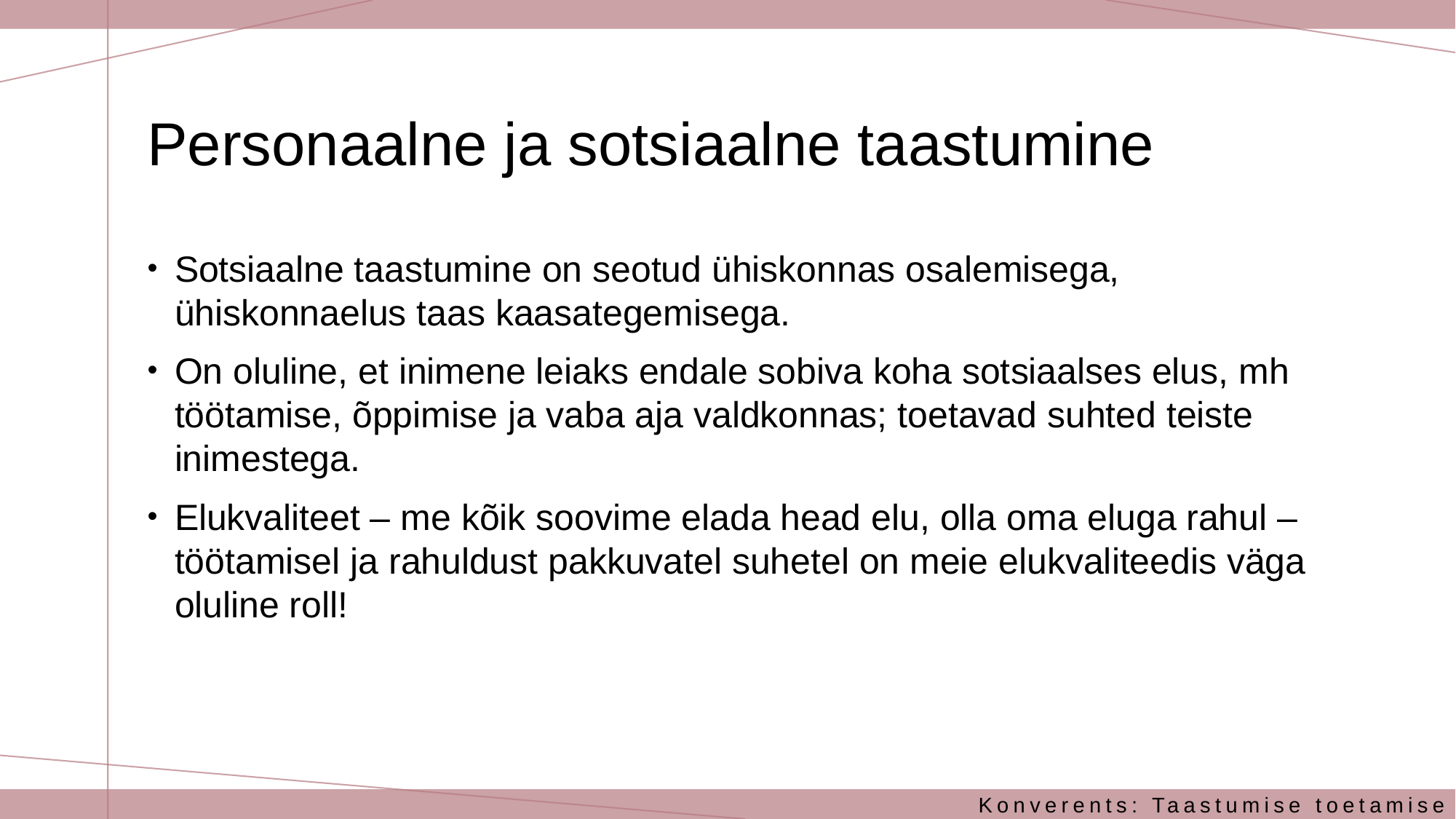

# Personaalne ja sotsiaalne taastumine
Sotsiaalne taastumine on seotud ühiskonnas osalemisega, ühiskonnaelus taas kaasategemisega.
On oluline, et inimene leiaks endale sobiva koha sotsiaalses elus, mh töötamise, õppimise ja vaba aja valdkonnas; toetavad suhted teiste inimestega.
Elukvaliteet – me kõik soovime elada head elu, olla oma eluga rahul – töötamisel ja rahuldust pakkuvatel suhetel on meie elukvaliteedis väga oluline roll!